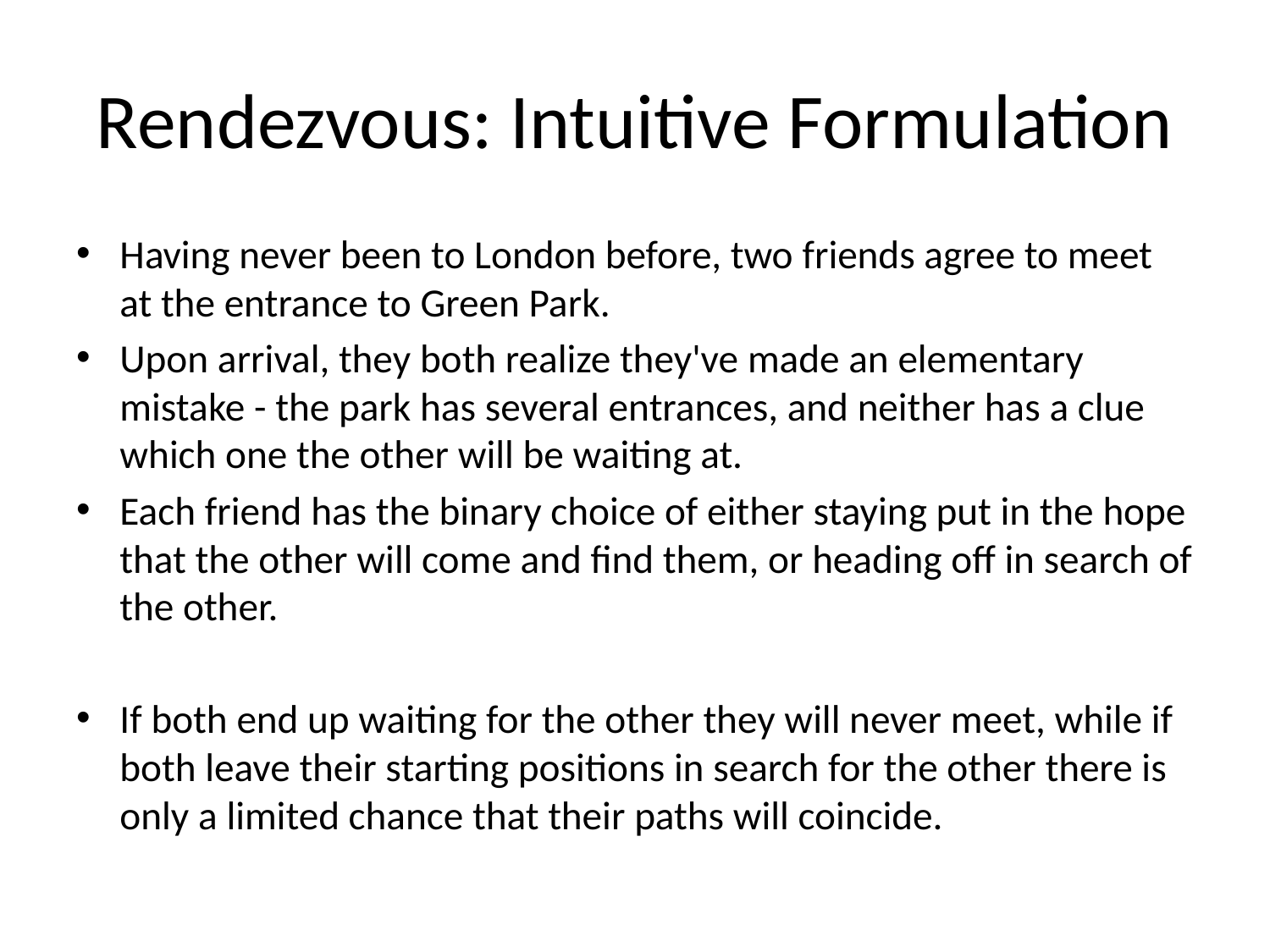

# Rendezvous: Intuitive Formulation
Having never been to London before, two friends agree to meet at the entrance to Green Park.
Upon arrival, they both realize they've made an elementary mistake - the park has several entrances, and neither has a clue which one the other will be waiting at.
Each friend has the binary choice of either staying put in the hope that the other will come and find them, or heading off in search of the other.

If both end up waiting for the other they will never meet, while if both leave their starting positions in search for the other there is only a limited chance that their paths will coincide.